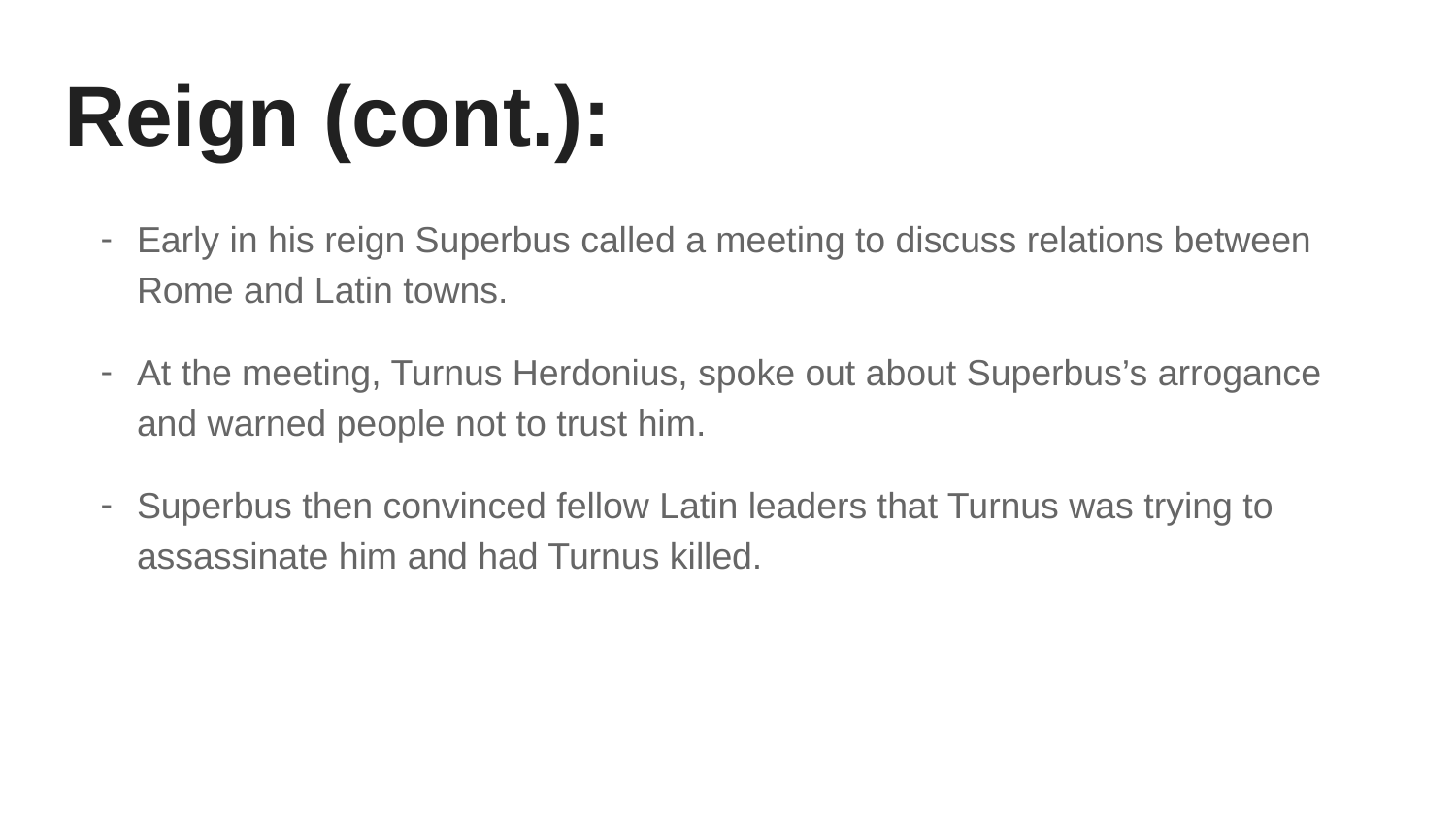

# Reign (cont.):
Early in his reign Superbus called a meeting to discuss relations between Rome and Latin towns.
At the meeting, Turnus Herdonius, spoke out about Superbus’s arrogance and warned people not to trust him.
Superbus then convinced fellow Latin leaders that Turnus was trying to assassinate him and had Turnus killed.